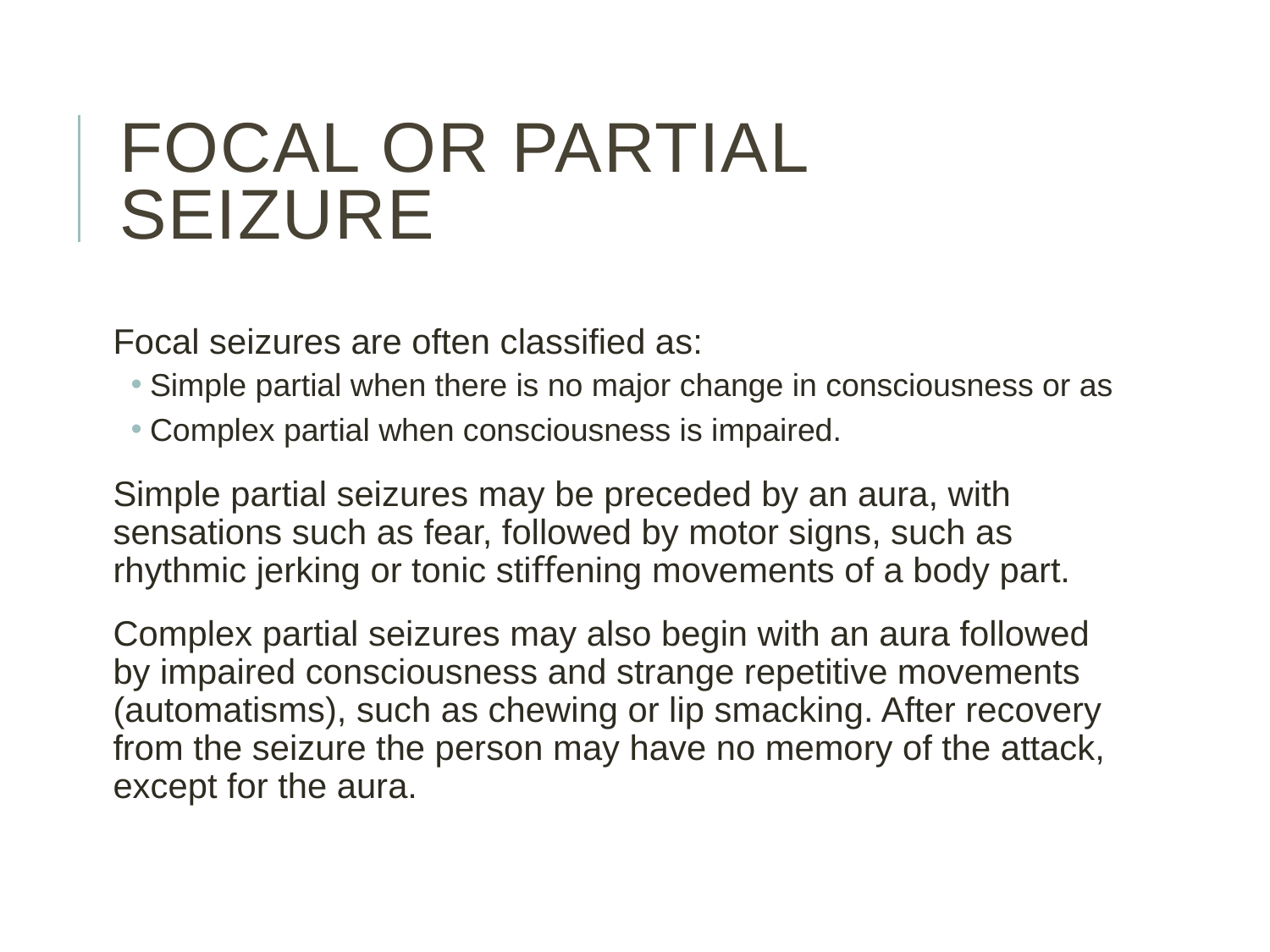

# Focal or Partial seizure
Focal seizures are often classified as:
Simple partial when there is no major change in consciousness or as
Complex partial when consciousness is impaired.
Simple partial seizures may be preceded by an aura, with sensations such as fear, followed by motor signs, such as rhythmic jerking or tonic stiﬀening movements of a body part.
Complex partial seizures may also begin with an aura followed by impaired consciousness and strange repetitive movements (automatisms), such as chewing or lip smacking. After recovery from the seizure the person may have no memory of the attack, except for the aura.